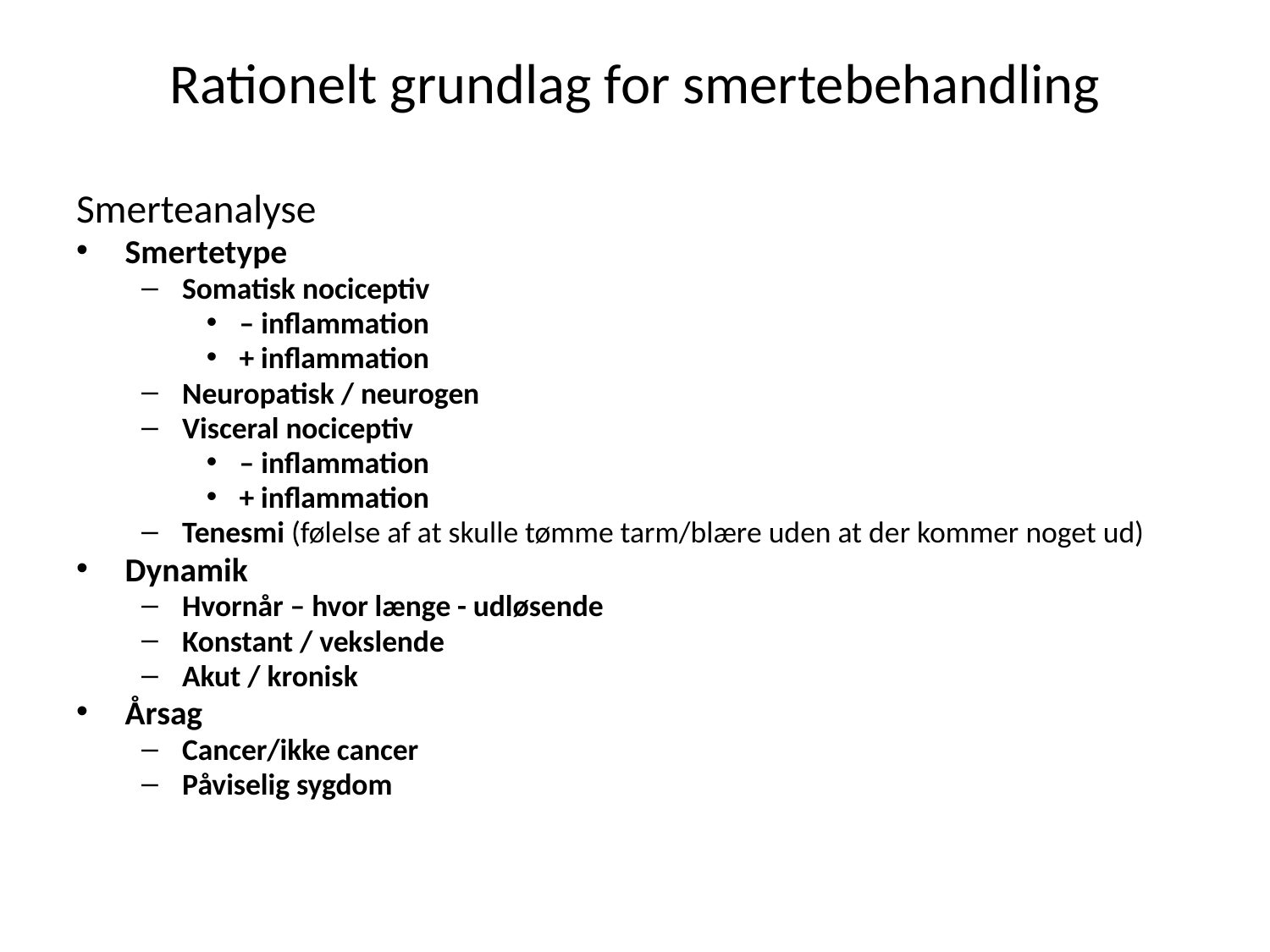

# Rationelt grundlag for smertebehandling
Smerteanalyse
Smertetype
Somatisk nociceptiv
– inflammation
+ inflammation
Neuropatisk / neurogen
Visceral nociceptiv
– inflammation
+ inflammation
Tenesmi (følelse af at skulle tømme tarm/blære uden at der kommer noget ud)
Dynamik
Hvornår – hvor længe - udløsende
Konstant / vekslende
Akut / kronisk
Årsag
Cancer/ikke cancer
Påviselig sygdom